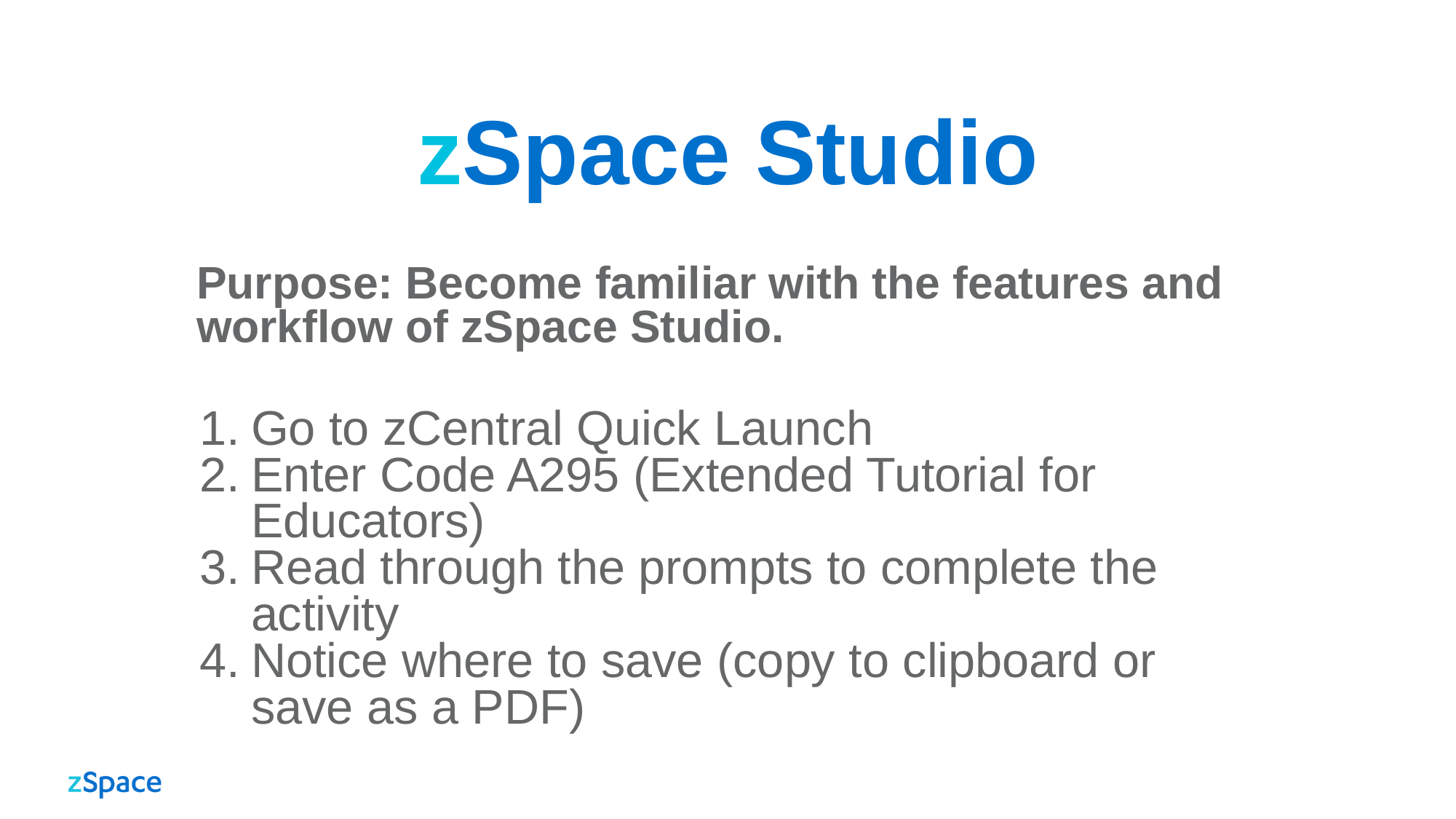

# zSpace Studio
Purpose: Become familiar with the features and workflow of zSpace Studio.

Go to zCentral Quick Launch
Enter Code A295 (Extended Tutorial for Educators)
Read through the prompts to complete the activity
Notice where to save (copy to clipboard or save as a PDF)